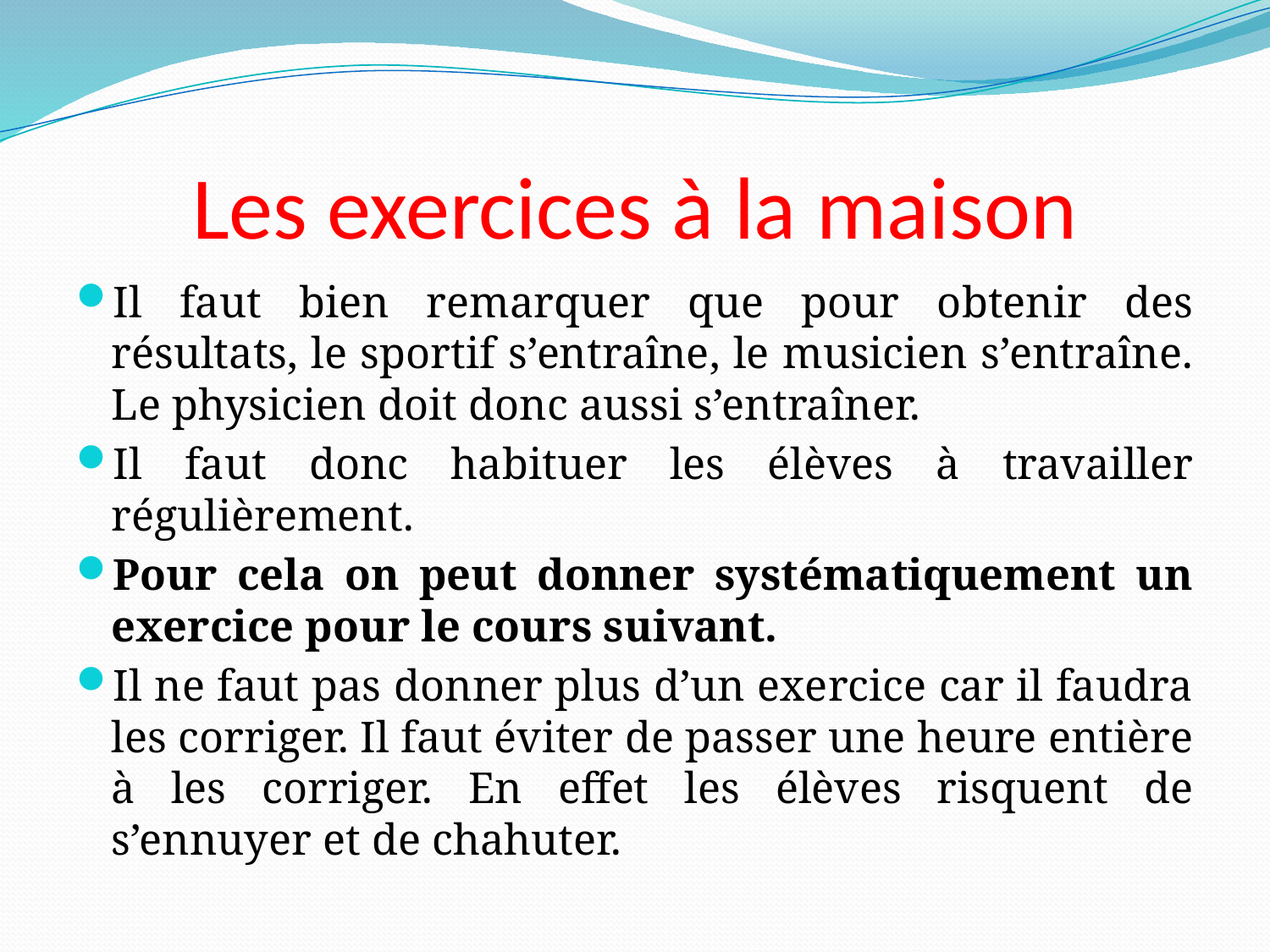

# Les exercices à la maison
Il faut bien remarquer que pour obtenir des résultats, le sportif s’entraîne, le musicien s’entraîne. Le physicien doit donc aussi s’entraîner.
Il faut donc habituer les élèves à travailler régulièrement.
Pour cela on peut donner systématiquement un exercice pour le cours suivant.
Il ne faut pas donner plus d’un exercice car il faudra les corriger. Il faut éviter de passer une heure entière à les corriger. En effet les élèves risquent de s’ennuyer et de chahuter.